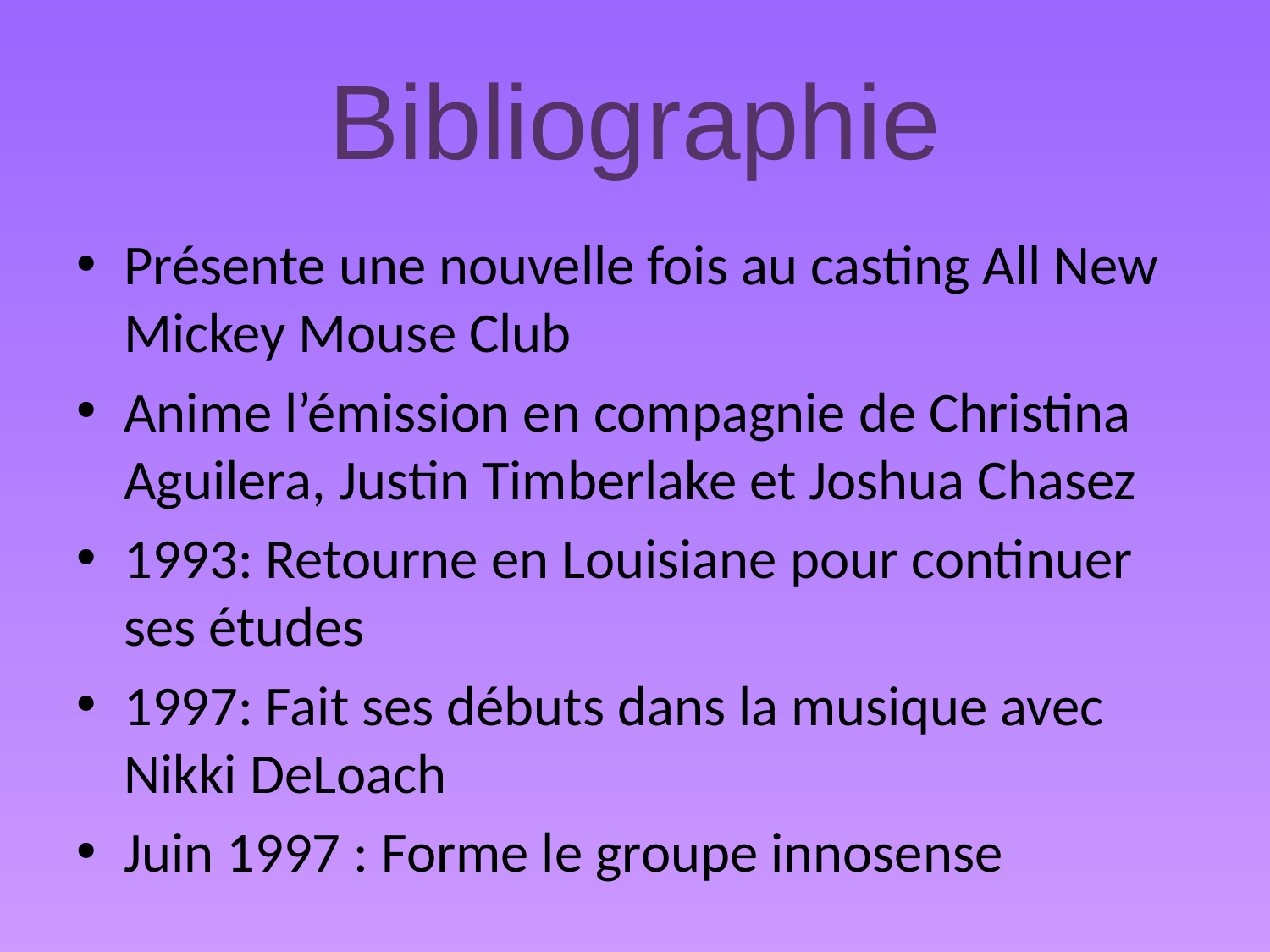

# Bibliographie
Présente une nouvelle fois au casting All New Mickey Mouse Club
Anime l’émission en compagnie de Christina Aguilera, Justin Timberlake et Joshua Chasez
1993: Retourne en Louisiane pour continuer ses études
1997: Fait ses débuts dans la musique avec Nikki DeLoach
Juin 1997 : Forme le groupe innosense